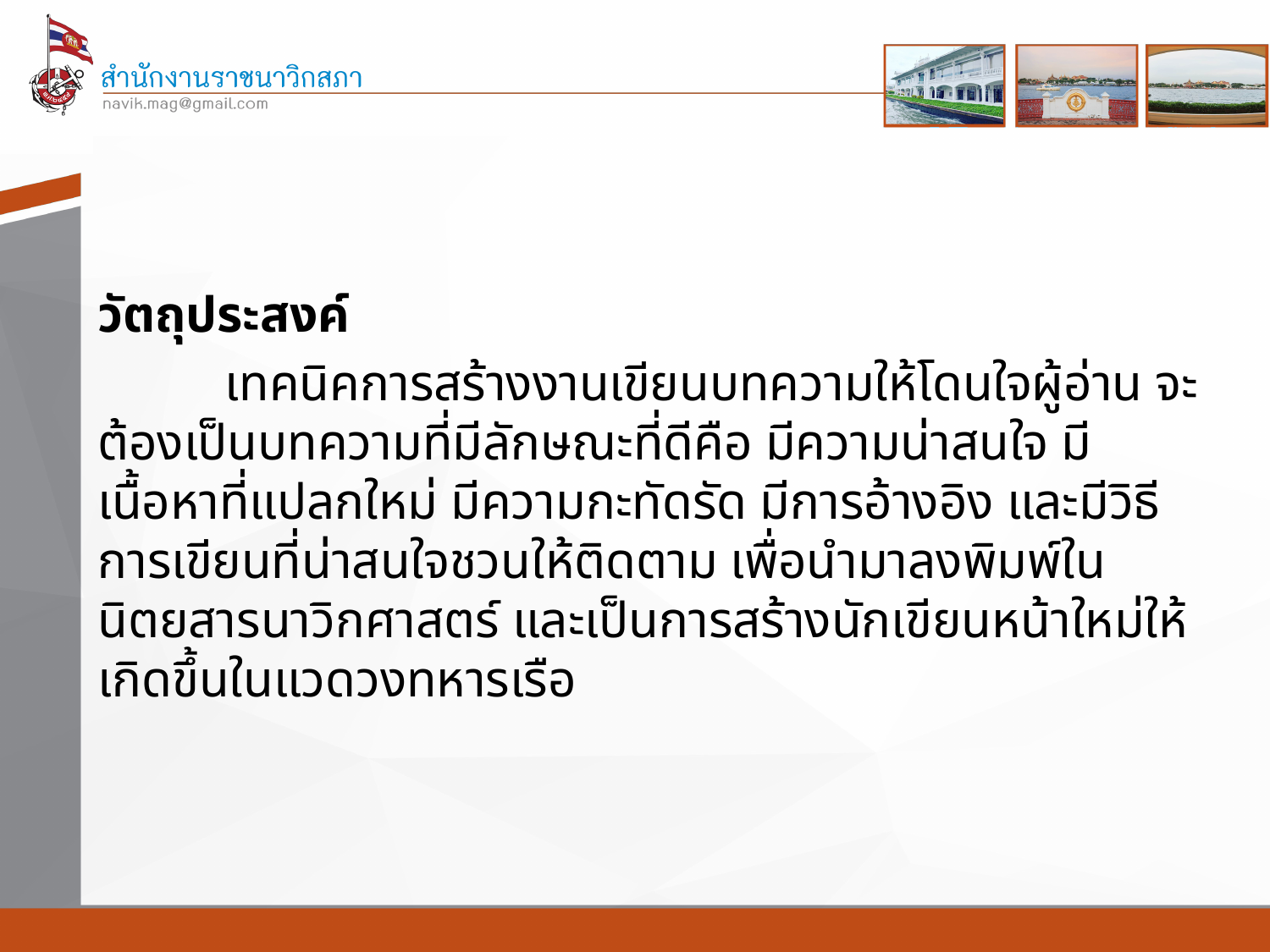

วัตถุประสงค์
	เทคนิคการสร้างงานเขียนบทความให้โดนใจผู้อ่าน จะต้องเป็นบทความที่มีลักษณะที่ดีคือ มีความน่าสนใจ มีเนื้อหาที่แปลกใหม่ มีความกะทัดรัด มีการอ้างอิง และมีวิธีการเขียนที่น่าสนใจชวนให้ติดตาม เพื่อนำมาลงพิมพ์ในนิตยสารนาวิกศาสตร์ และเป็นการสร้างนักเขียนหน้าใหม่ให้เกิดขึ้นในแวดวงทหารเรือ